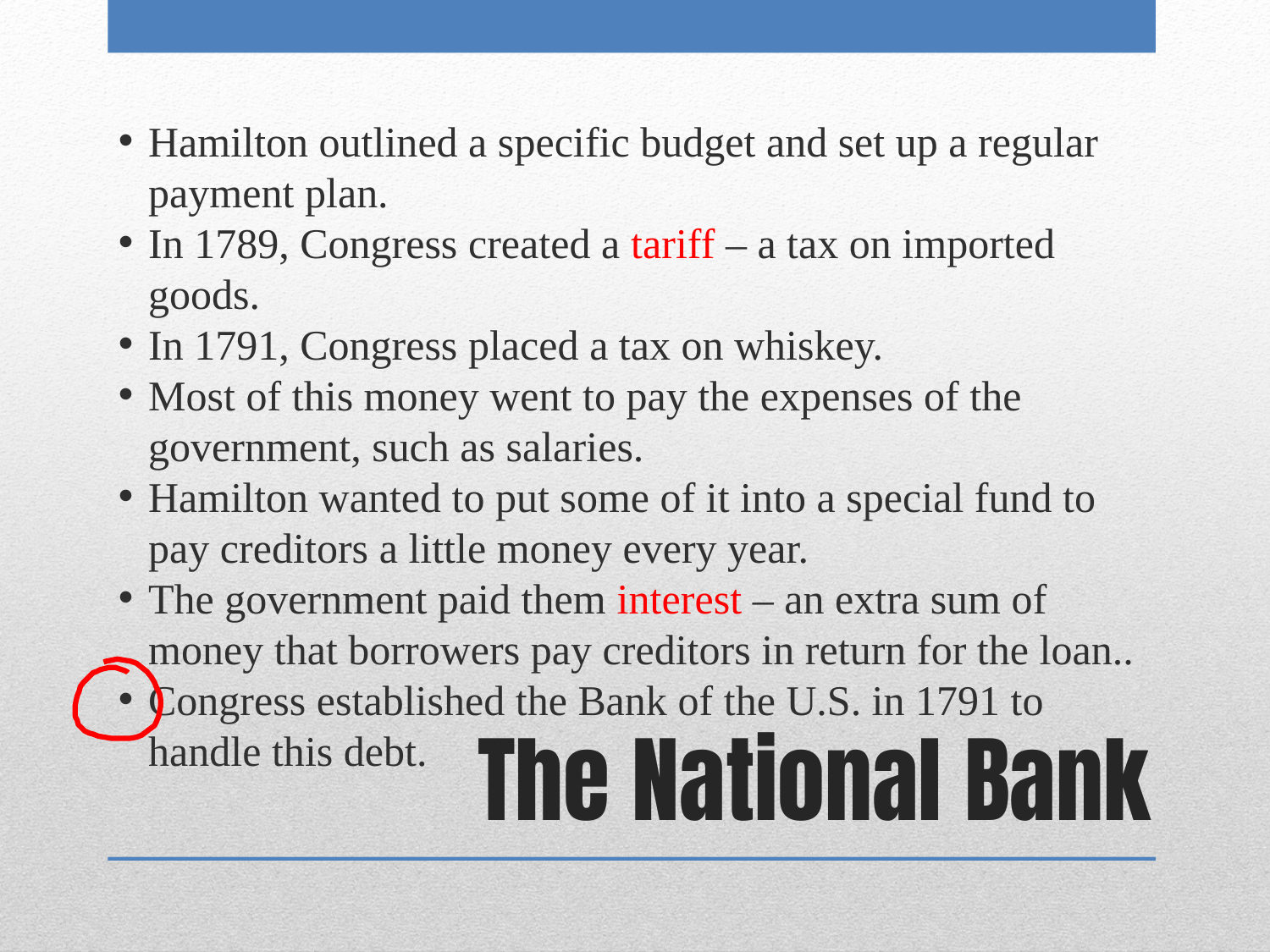

Hamilton outlined a specific budget and set up a regular payment plan.
In 1789, Congress created a tariff – a tax on imported goods.
In 1791, Congress placed a tax on whiskey.
Most of this money went to pay the expenses of the government, such as salaries.
Hamilton wanted to put some of it into a special fund to pay creditors a little money every year.
The government paid them interest – an extra sum of money that borrowers pay creditors in return for the loan..
Congress established the Bank of the U.S. in 1791 to handle this debt.

The National Bank